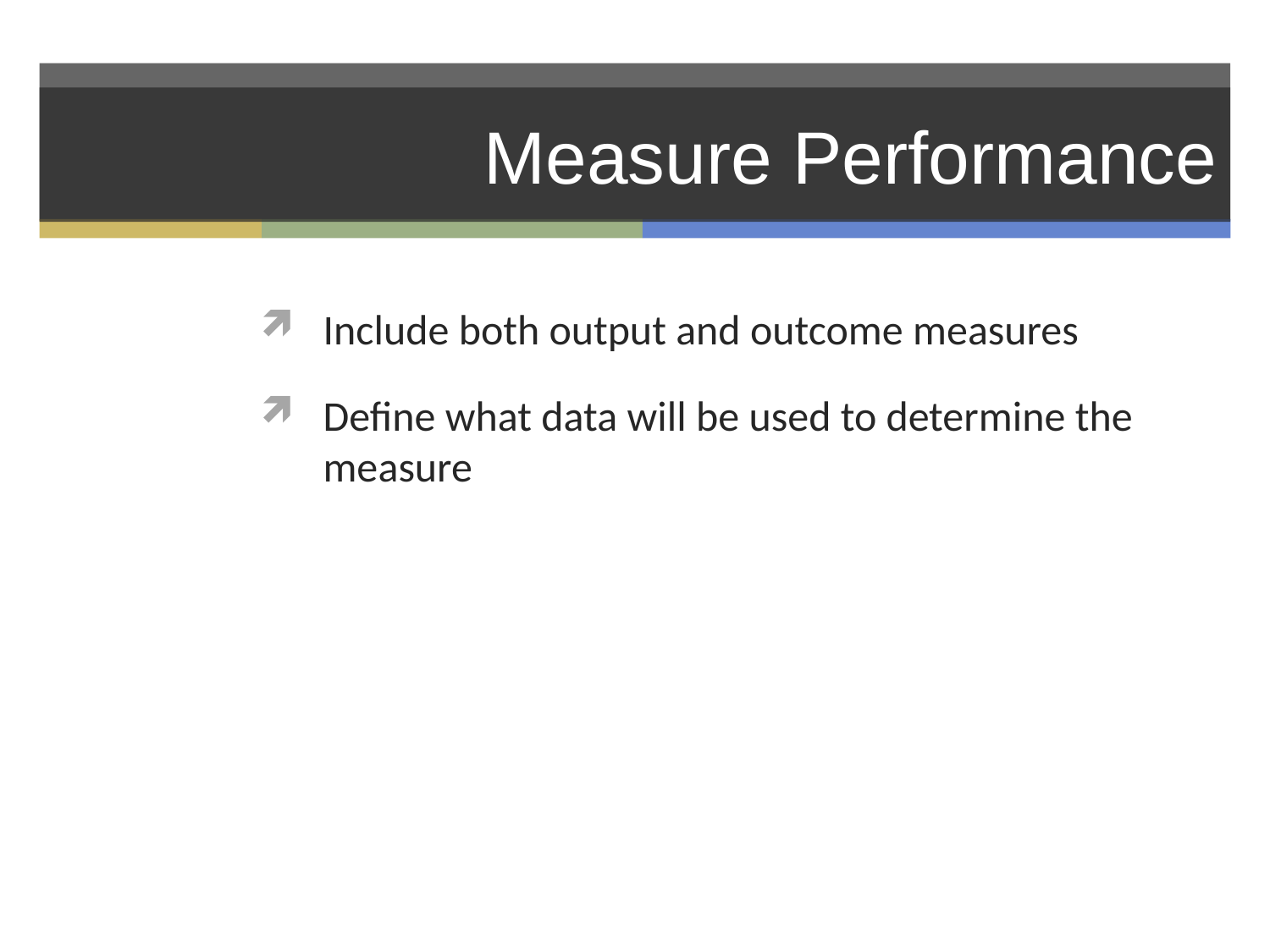

# Measure Performance
Include both output and outcome measures
Define what data will be used to determine the measure